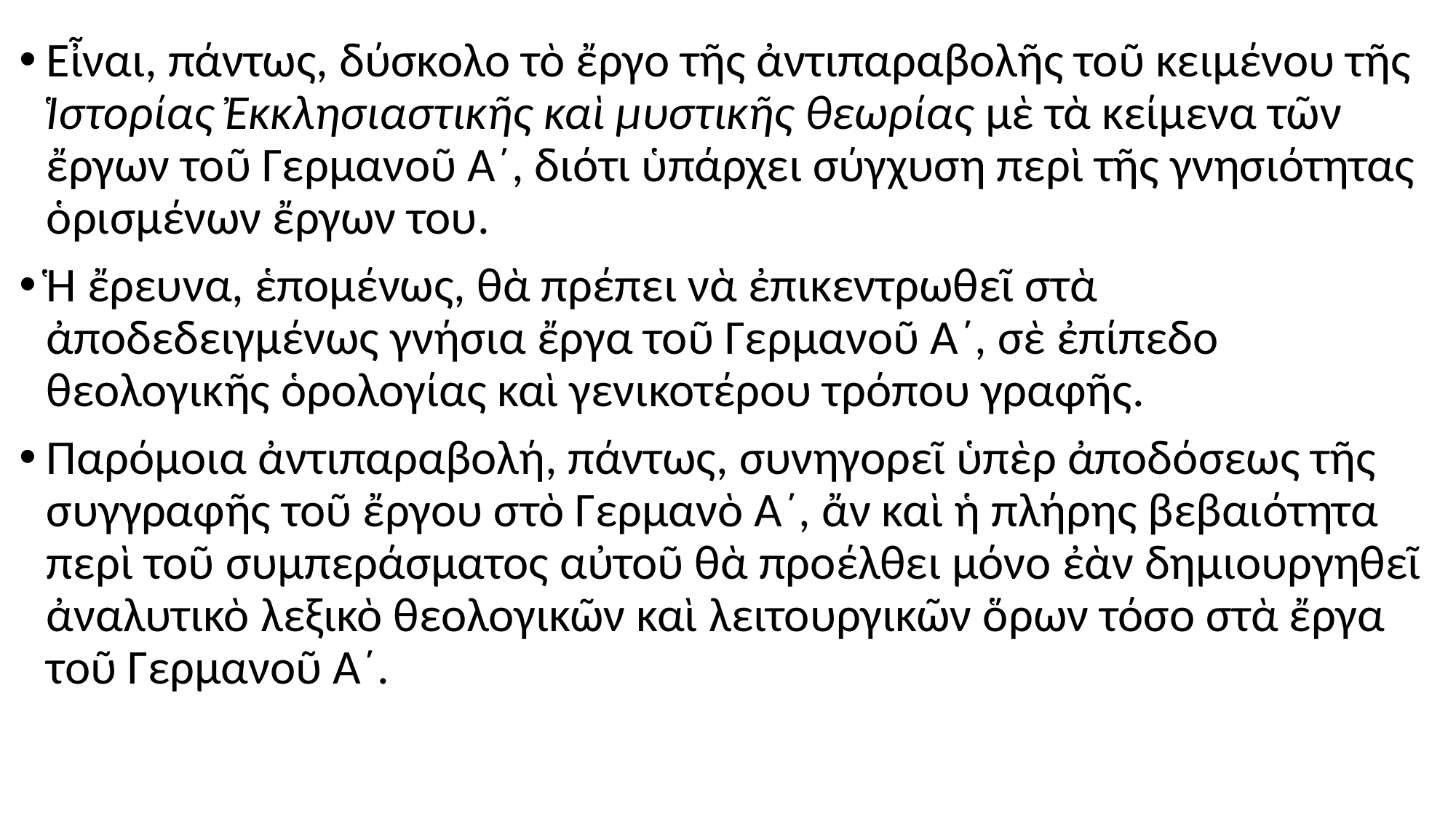

#
Εἶναι, πάντως, δύσκολο τὸ ἔργο τῆς ἀντιπαραβολῆς τοῦ κειμένου τῆς Ἱστορίας Ἐκκλησιαστικῆς καὶ μυστικῆς θεωρίας μὲ τὰ κείμενα τῶν ἔργων τοῦ Γερμανοῦ Α´, διότι ὑπάρχει σύγχυση περὶ τῆς γνησιότητας ὁρισμένων ἔργων του.
Ἡ ἔρευνα, ἑπομένως, θὰ πρέπει νὰ ἐπικεντρωθεῖ στὰ ἀποδεδειγμένως γνήσια ἔργα τοῦ Γερμανοῦ Α´, σὲ ἐπίπεδο θεολογικῆς ὁρολογίας καὶ γενικοτέρου τρόπου γραφῆς.
Παρόμοια ἀντιπαραβολή, πάντως, συνηγορεῖ ὑπὲρ ἀποδόσεως τῆς συγγραφῆς τοῦ ἔργου στὸ Γερμανὸ Α´, ἄν καὶ ἡ πλήρης βεβαιότητα περὶ τοῦ συμπεράσματος αὐτοῦ θὰ προέλθει μόνο ἐὰν δημιουργηθεῖ ἀναλυτικὸ λεξικὸ θεολογικῶν καὶ λειτουργικῶν ὅρων τόσο στὰ ἔργα τοῦ Γερμανοῦ Α´.